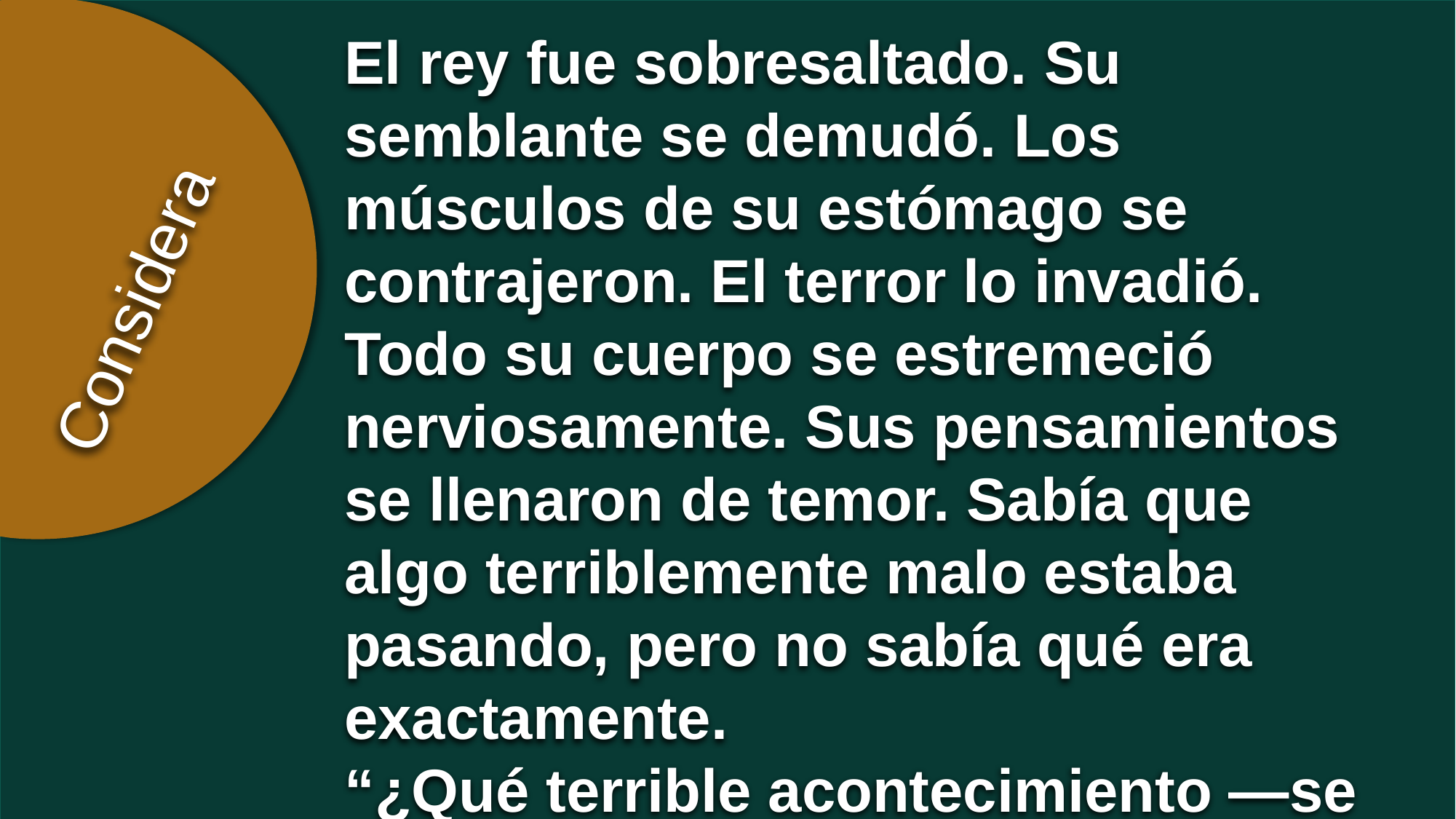

El rey fue sobresaltado. Su semblante se demudó. Los músculos de su estómago se contrajeron. El terror lo invadió. Todo su cuerpo se estremeció nerviosamente. Sus pensamientos se llenaron de temor. Sabía que algo terriblemente malo estaba pasando, pero no sabía qué era exactamente.
“¿Qué terrible acontecimiento —se preguntaba— preanuncia la escritura de la pared?”
Considera